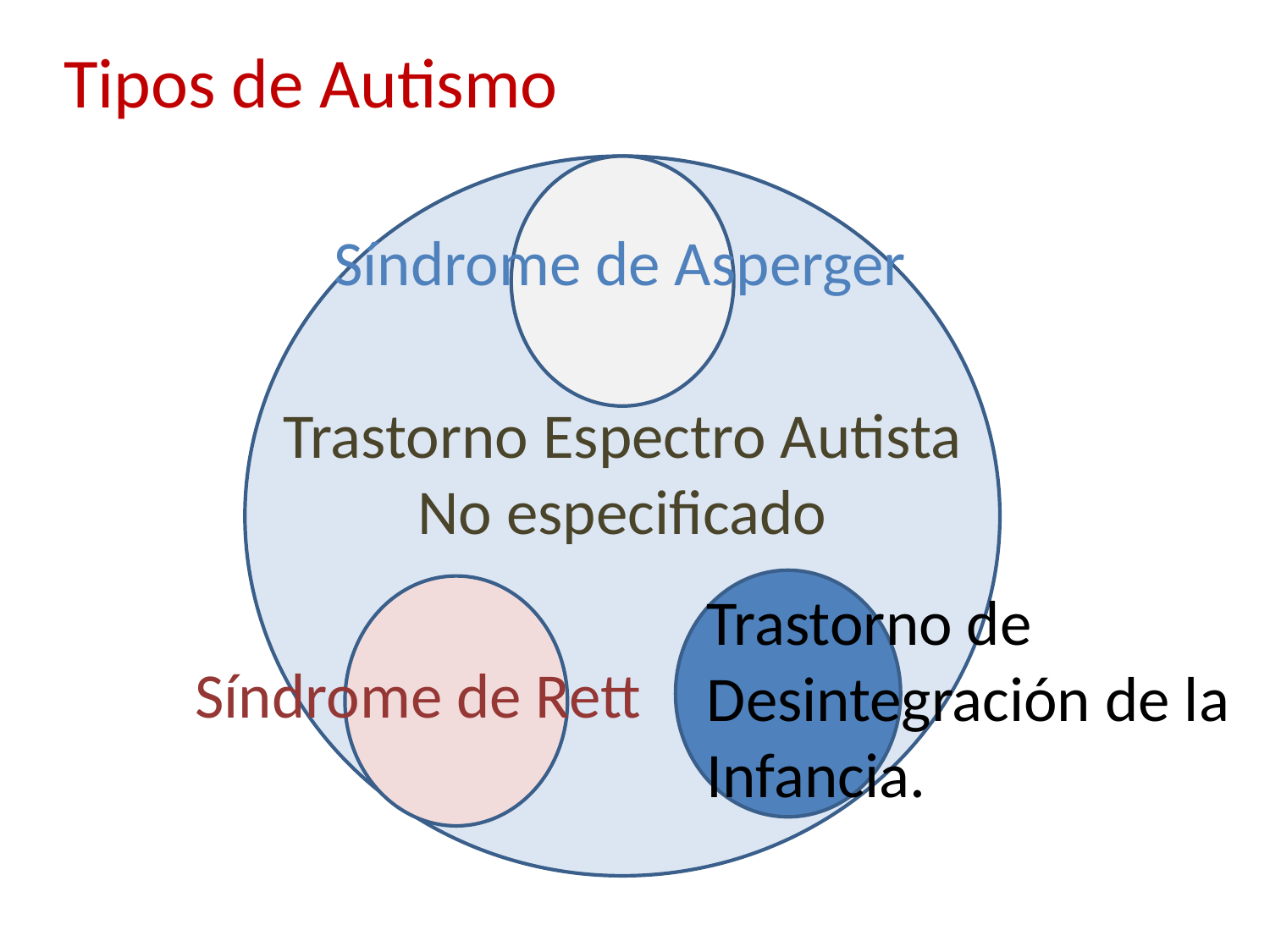

# Tipos de Autismo

Síndrome de Asperger
Trastorno Espectro Autista No especificado

Trastorno de Desintegración de la Infancia.
Síndrome de Rett